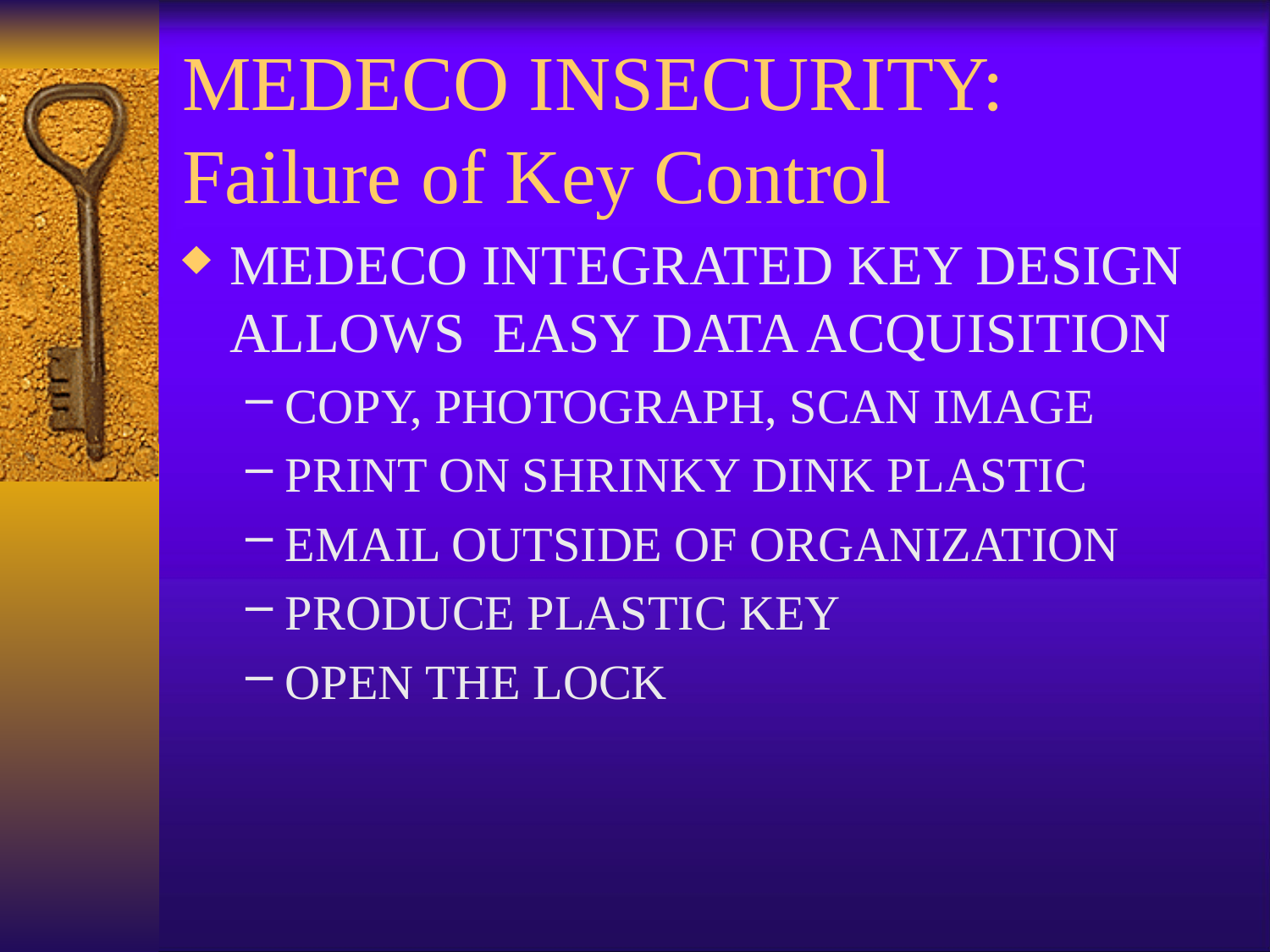

# MEDECO INSECURITY: Failure of Key Control
MEDECO INTEGRATED KEY DESIGN ALLOWS  EASY DATA ACQUISITION
COPY, PHOTOGRAPH, SCAN IMAGE
PRINT ON SHRINKY DINK PLASTIC
EMAIL OUTSIDE OF ORGANIZATION
PRODUCE PLASTIC KEY
OPEN THE LOCK